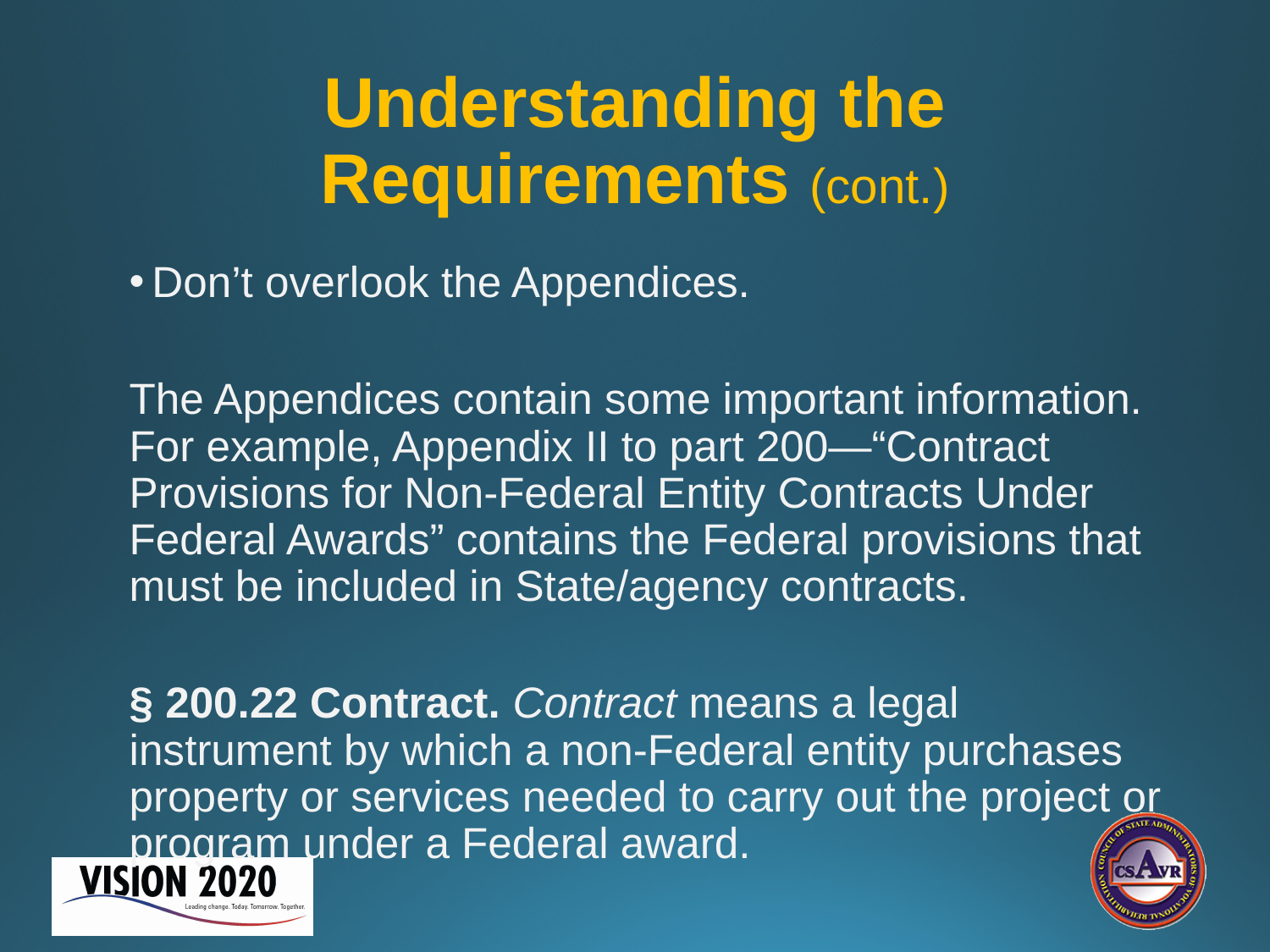

# Understanding the Requirements (cont.)
Don’t overlook the Appendices.

The Appendices contain some important information.  For example, Appendix II to part 200—“Contract Provisions for Non-Federal Entity Contracts Under Federal Awards” contains the Federal provisions that must be included in State/agency contracts.

§ 200.22 Contract. Contract means a legal instrument by which a non-Federal entity purchases property or services needed to carry out the project or program under a Federal award.